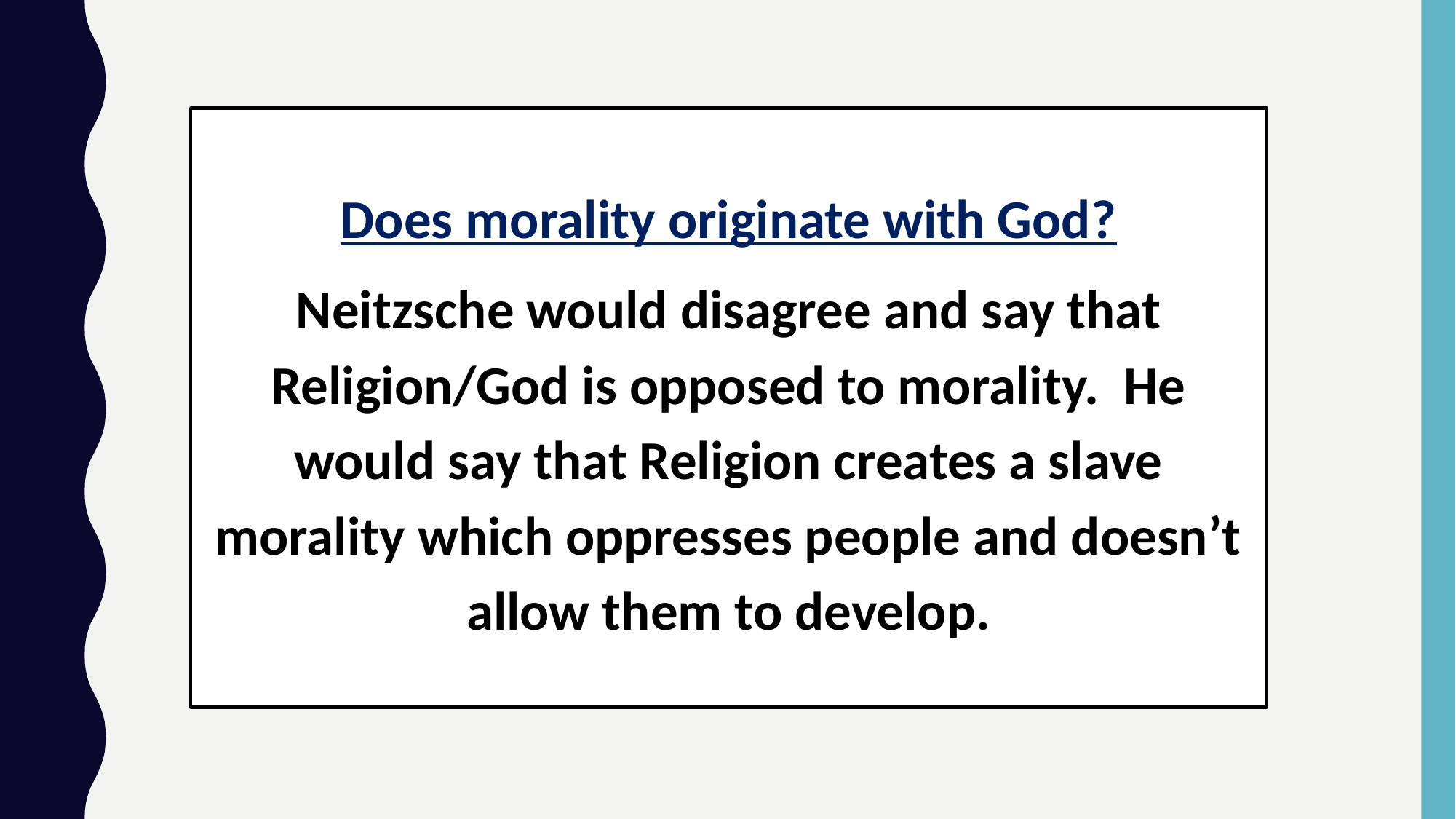

Does morality originate with God?
Neitzsche would disagree and say that Religion/God is opposed to morality.  He would say that Religion creates a slave morality which oppresses people and doesn’t allow them to develop.